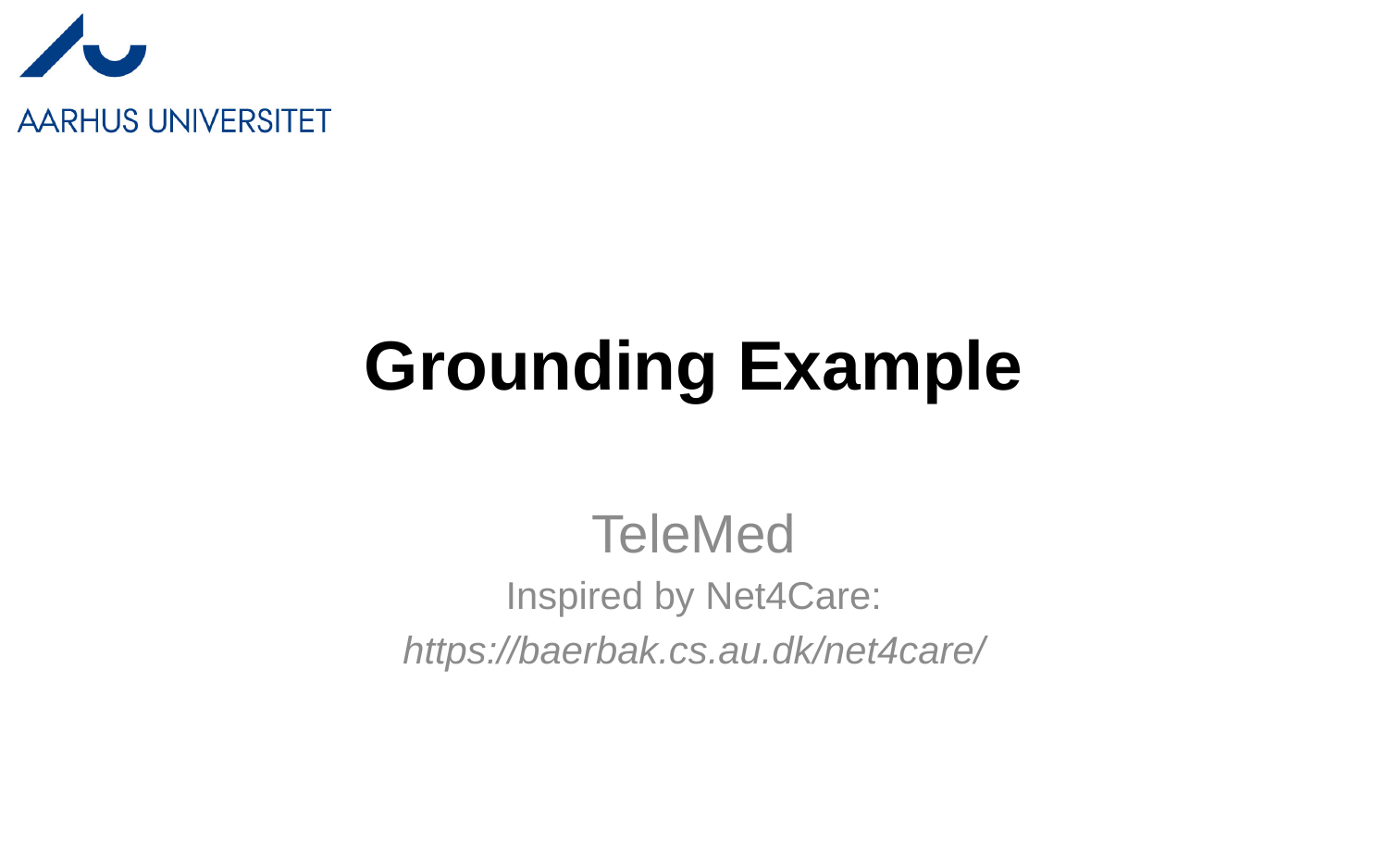

# Grounding Example
TeleMed
Inspired by Net4Care:
https://baerbak.cs.au.dk/net4care/